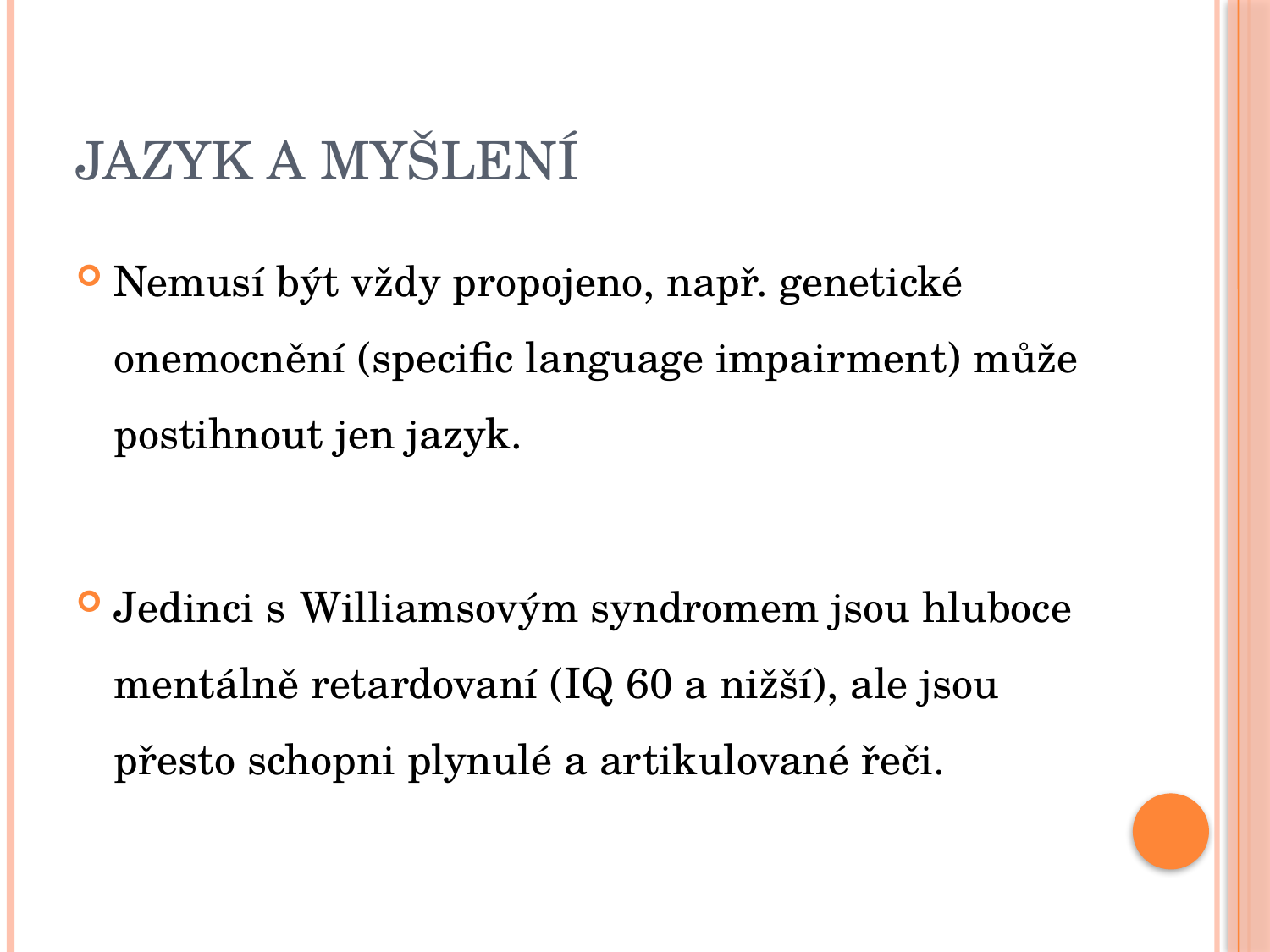

# Jazyk a myšlení
Nemusí být vždy propojeno, např. genetické onemocnění (specific language impairment) může postihnout jen jazyk.

Jedinci s Williamsovým syndromem jsou hluboce mentálně retardovaní (IQ 60 a nižší), ale jsou přesto schopni plynulé a artikulované řeči.